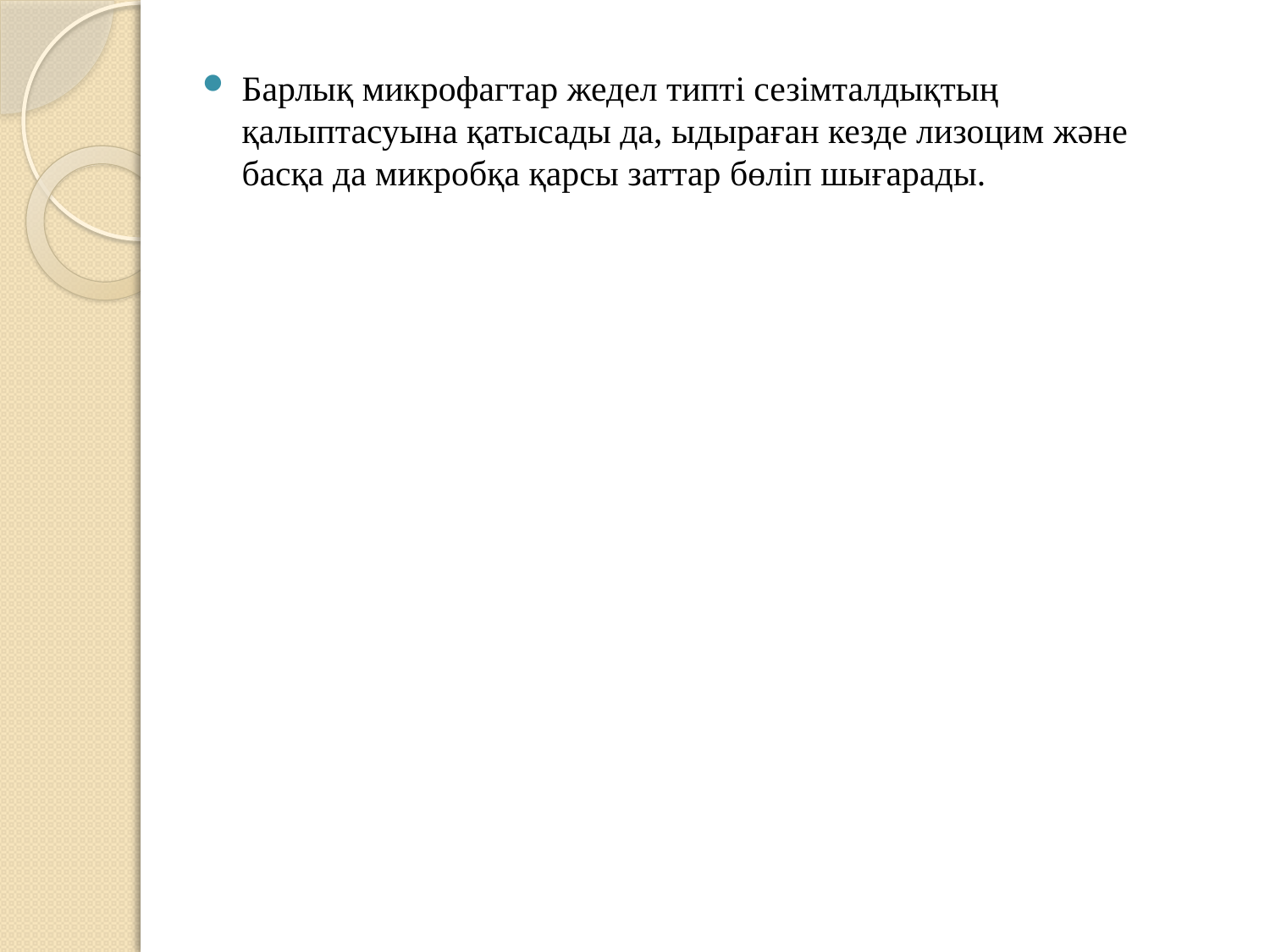

Барлық микрофагтар жедел типтi сезімталдықтың қалыптасуына қатысады да, ыдыраған кезде лизоцим және басқа да микробқа қарсы заттар бөліп шығарады.